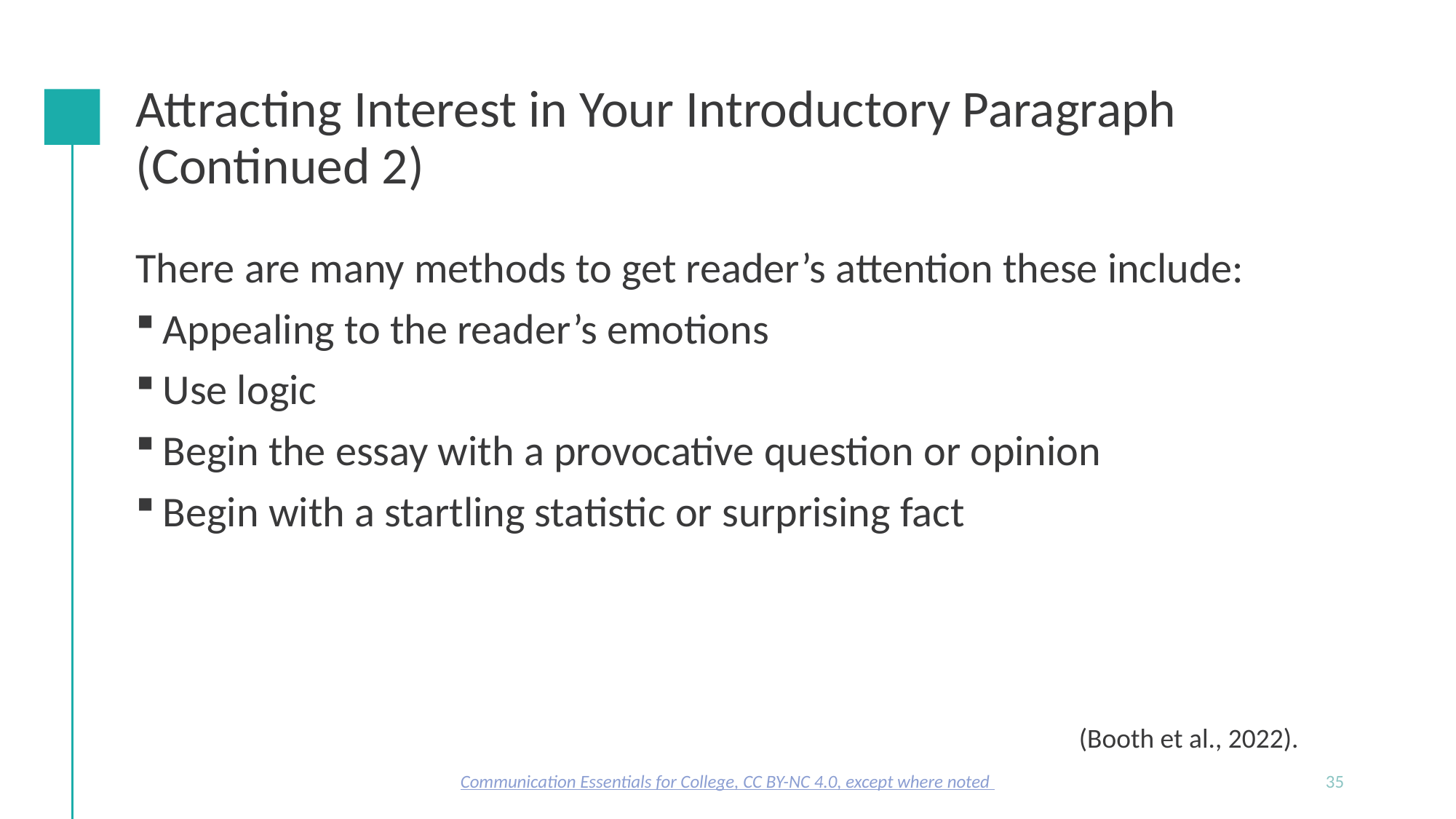

# Attracting Interest in Your Introductory Paragraph (Continued 2)
There are many methods to get reader’s attention these include:
Appealing to the reader’s emotions
Use logic
Begin the essay with a provocative question or opinion
Begin with a startling statistic or surprising fact

(Booth et al., 2022).
Communication Essentials for College, CC BY-NC 4.0, except where noted
35